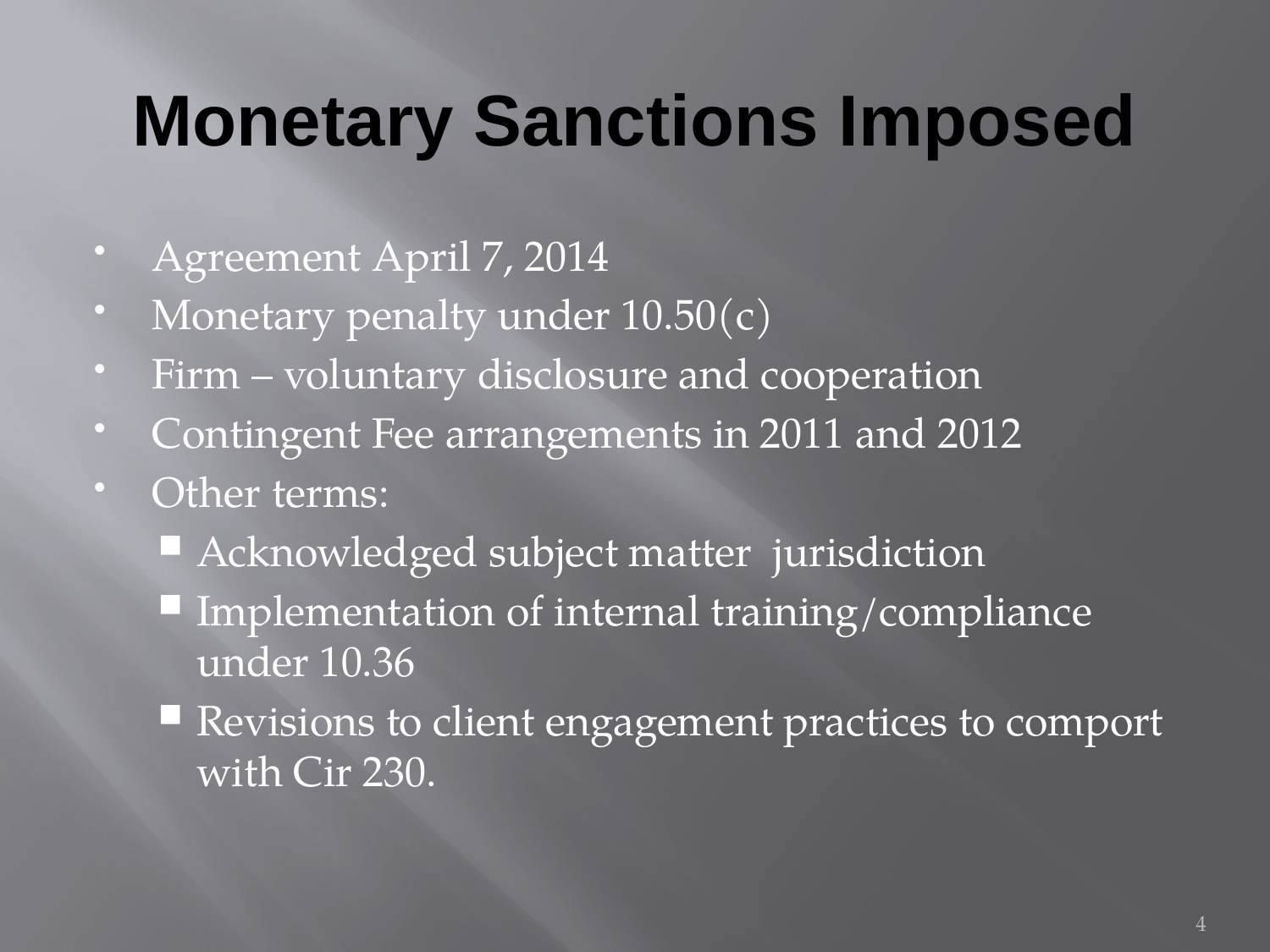

# Monetary Sanctions Imposed
Agreement April 7, 2014
Monetary penalty under 10.50(c)
Firm – voluntary disclosure and cooperation
Contingent Fee arrangements in 2011 and 2012
Other terms:
Acknowledged subject matter  jurisdiction
Implementation of internal training/compliance under 10.36
Revisions to client engagement practices to comport with Cir 230.

4